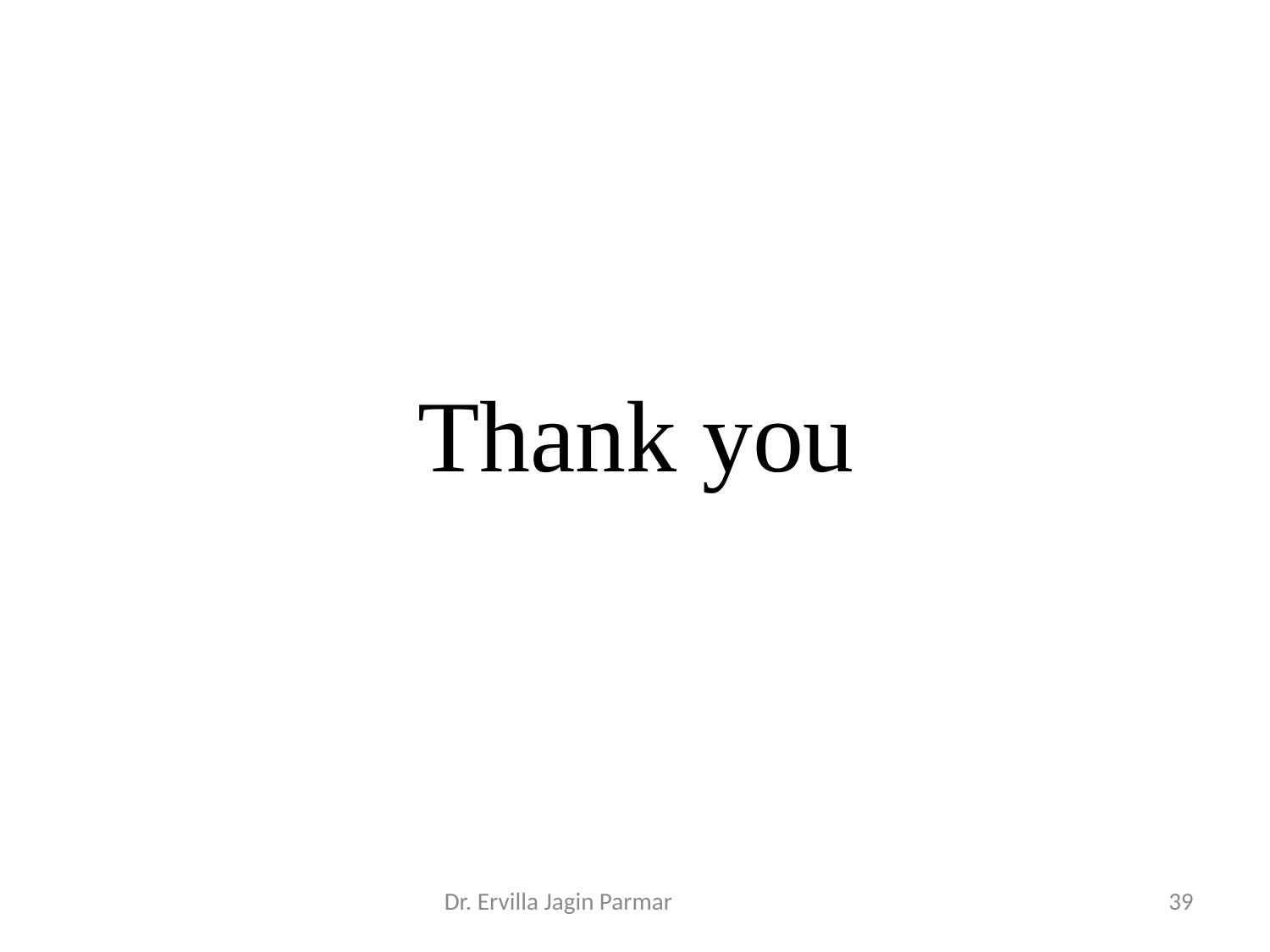

# Thank you
Dr. Ervilla Jagin Parmar
39